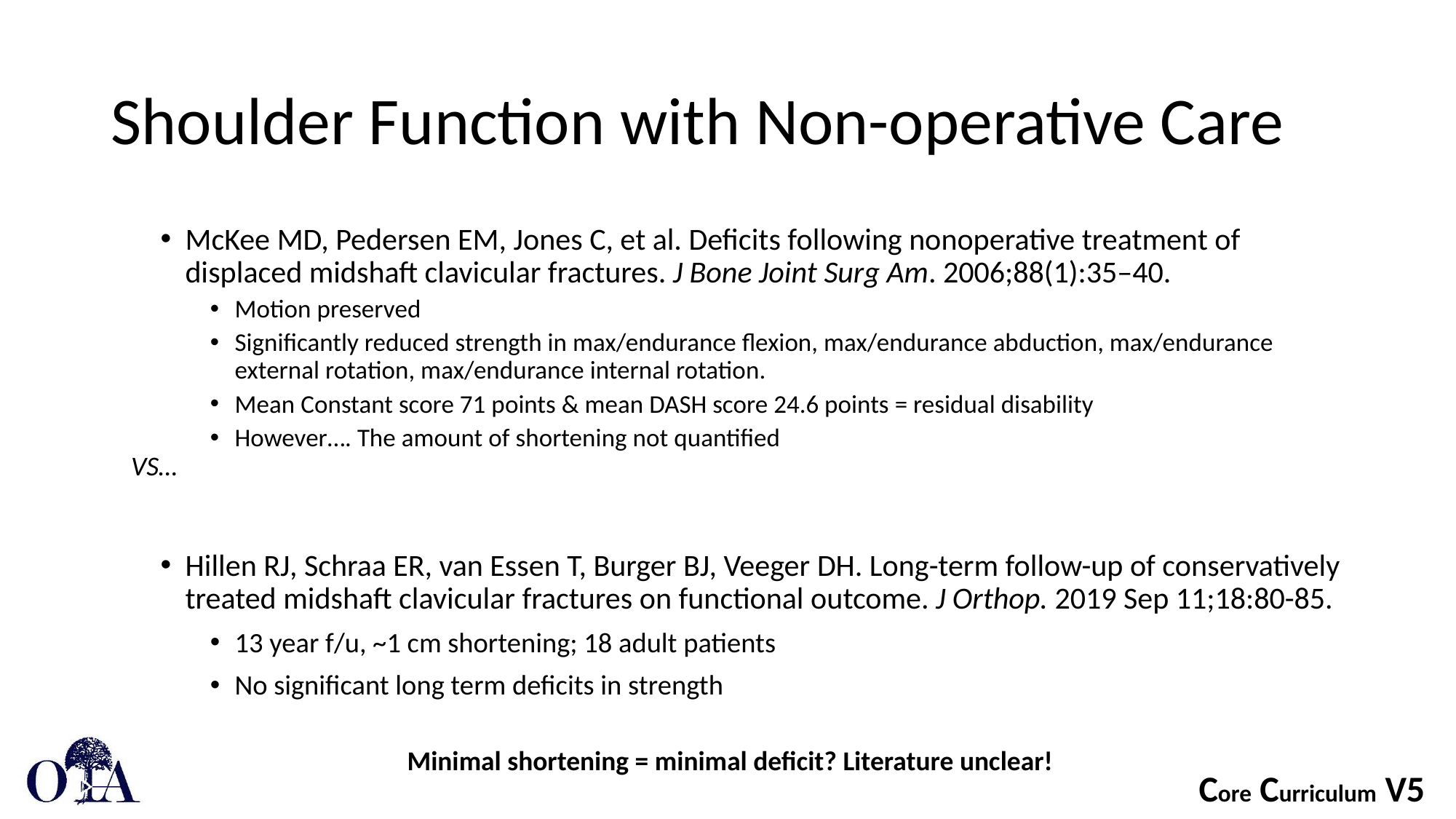

# Shoulder Function with Non-operative Care
McKee MD, Pedersen EM, Jones C, et al. Deficits following nonoperative treatment of displaced midshaft clavicular fractures. J Bone Joint Surg Am. 2006;88(1):35–40.
Motion preserved
Significantly reduced strength in max/endurance flexion, max/endurance abduction, max/endurance external rotation, max/endurance internal rotation.
Mean Constant score 71 points & mean DASH score 24.6 points = residual disability
However…. The amount of shortening not quantified

Hillen RJ, Schraa ER, van Essen T, Burger BJ, Veeger DH. Long-term follow-up of conservatively treated midshaft clavicular fractures on functional outcome. J Orthop. 2019 Sep 11;18:80-85.
13 year f/u, ~1 cm shortening; 18 adult patients
No significant long term deficits in strength

VS…
Minimal shortening = minimal deficit? Literature unclear!